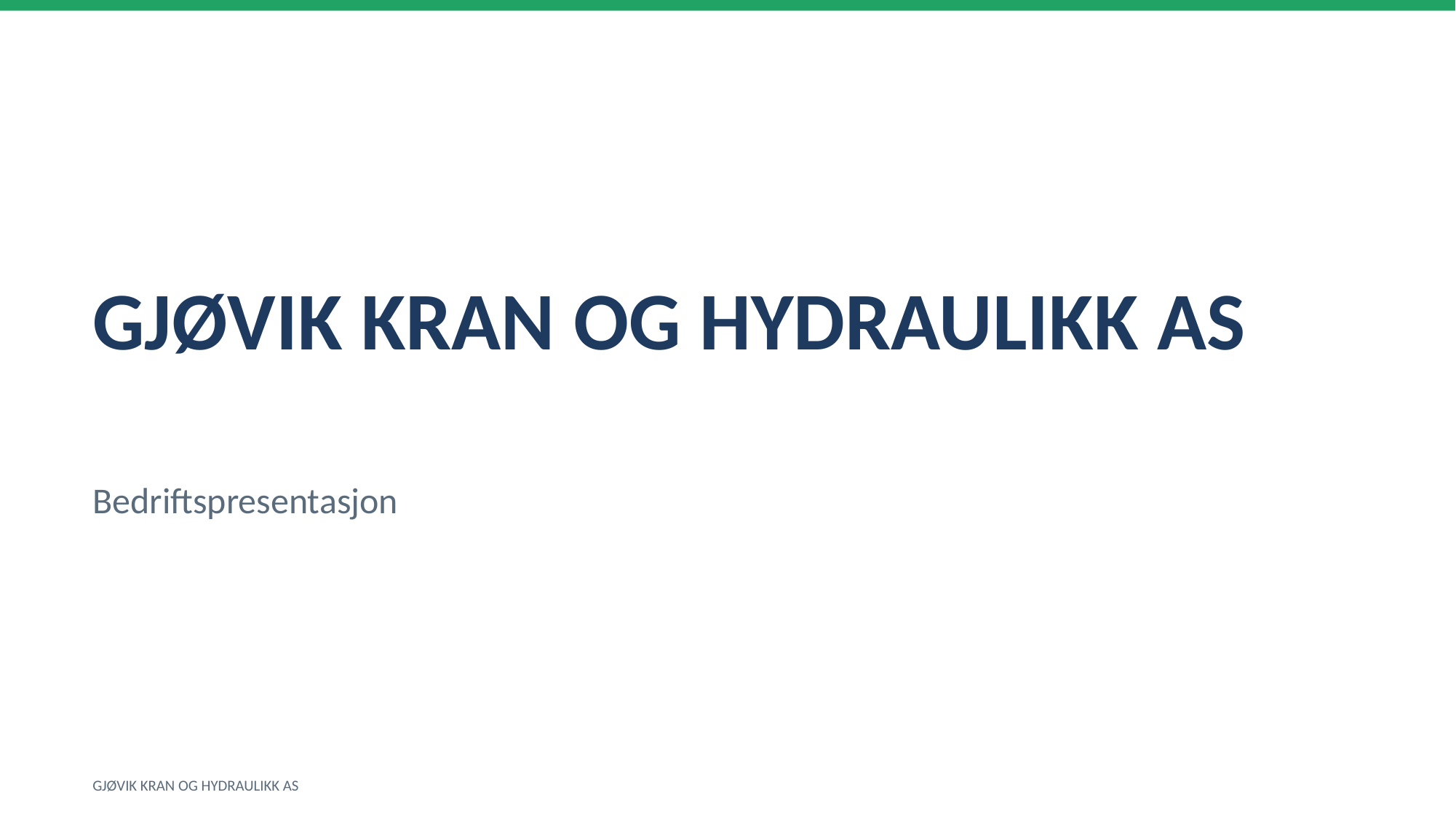

GJØVIK KRAN OG HYDRAULIKK AS
Bedriftspresentasjon
GJØVIK KRAN OG HYDRAULIKK AS